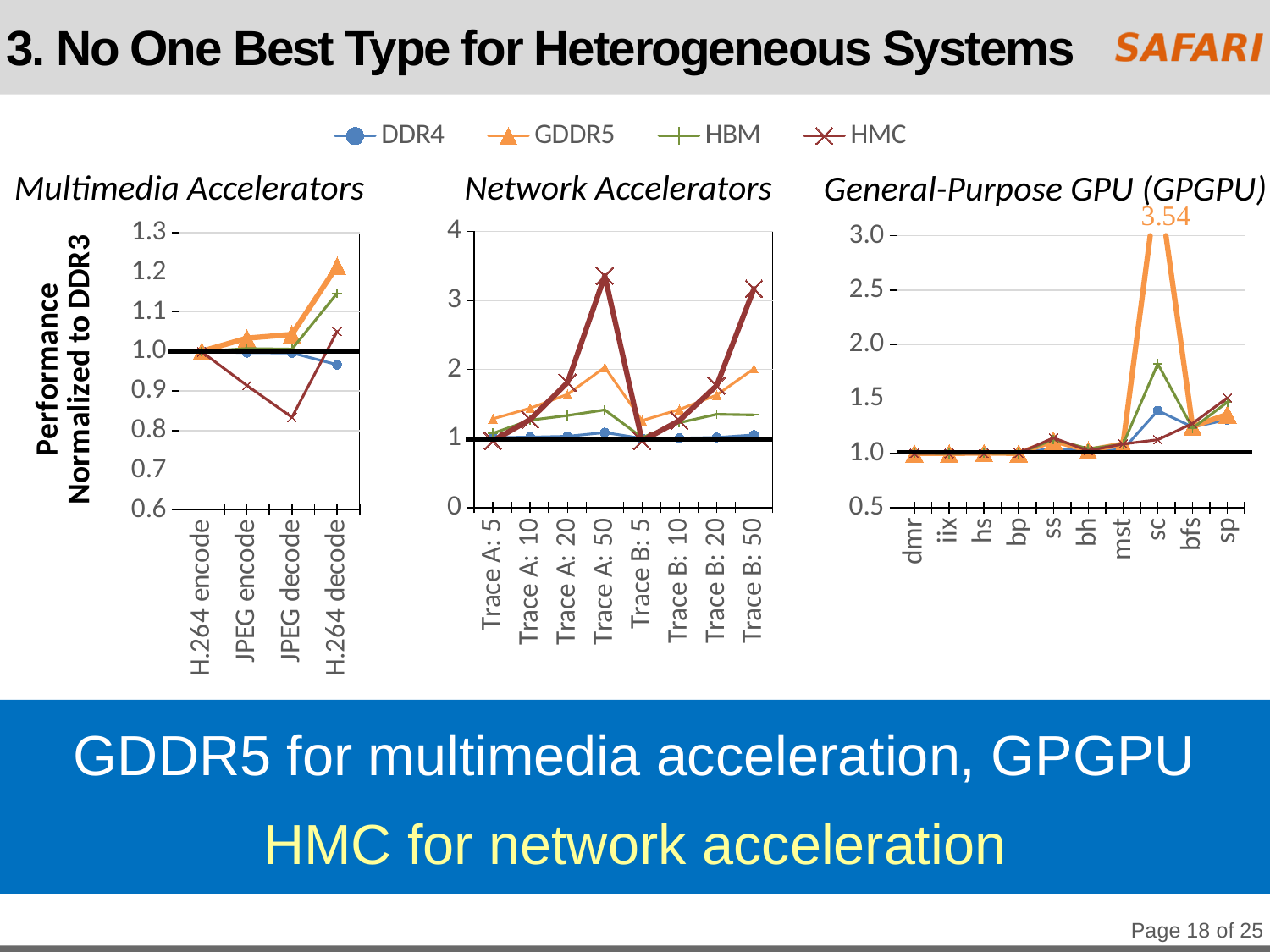

# 3. No One Best Type for Heterogeneous Systems

### Chart

| Category | DDR4 | GDDR5 | HBM | HMC |
|---|---|---|---|---|
| H.264 encode (<0.1) | 1.0 | 1.0003 | 0.9998 | 0.9988 |
| JPEG2 encode (2.2) | 0.9967 | 1.0333 | 1.0072 | 0.914 |
| JPEG2 decode (4.4) | 0.9962 | 1.0429 | 1.0056 | 0.8337 |
| H.264 decode (124.1) | 0.9664 | 1.2156 | 1.1468 | 1.0505 |
Multimedia Accelerators
Network Accelerators
General-Purpose GPU (GPGPU)

### Chart

| Category | DDR4 | GDDR5 | HBM | HMC |
|---|---|---|---|---|
| dmr | 1.0002819356566024 | 0.999865344164011 | 0.9995425558905002 | 0.9992180142857919 |
| iix | 1.0006715494374931 | 0.9985109121168632 | 0.9962604354066019 | 0.9975204328461793 |
| hs | 1.0037538574355147 | 1.0017165609781806 | 1.0000673127063084 | 0.9992406013546725 |
| bp | 0.9995809695973137 | 0.9987323621965316 | 0.9978163825146263 | 1.000082011585199 |
| ss | 1.046535143774705 | 1.1153876784872339 | 1.126547115292152 | 1.1412577633765608 |
| bh | 1.0149485016544717 | 1.0261647325659071 | 1.0410676003169128 | 1.0223450777524041 |
| mst | 1.0347932112962936 | 1.0847141677731422 | 1.0826190624453877 | 1.0853248216749996 |
| sc | 1.391834126427725 | 3.536216598524658 | 1.8225433203253443 | 1.1241756264618477 |
| bfs | 1.2415045043840636 | 1.2459200803665387 | 1.230011019841444 | 1.2740235408259342 |
| sp | 1.3074908883407577 | 1.3572414681736187 | 1.4702214409306777 | 1.5102253064830835 |

### Chart

| Category | DDR4 | GDDR5 | HBM | HMC |
|---|---|---|---|---|
| H.264 encode | 1.0 | 1.0003 | 0.9998 | 0.9988 |
| JPEG encode | 0.9967 | 1.0333 | 1.0072 | 0.914 |
| JPEG decode | 0.9962 | 1.0429 | 1.0056 | 0.8337 |
| H.264 decode | 0.9664 | 1.2156 | 1.1468 | 1.0505 |

### Chart

| Category | DDR4 | GDDR5 | HBM | HMC |
|---|---|---|---|---|
| Trace A: 5 | 1.0131 | 1.28508382435 | 1.07441601326 | 0.965392194445 |
| Trace A: 10 | 1.0197 | 1.43893750682 | 1.26601058056 | 1.27486017878 |
| Trace A: 20 | 1.0318 | 1.63903537394 | 1.33263602185 | 1.81009995794 |
| Trace A: 50 | 1.0864 | 2.03123351774 | 1.41414777478 | 3.35500949199 |
| Trace B: 5 | 1.0011 | 1.2598680038 | 1.01325919051 | 0.964156932051 |
| Trace B: 10 | 1.0055 | 1.41995909184 | 1.22869842766 | 1.25970021237 |
| Trace B: 20 | 1.0143 | 1.62918894259 | 1.34999887674 | 1.76645899683 |
| Trace B: 50 | 1.0513 | 2.01104755865 | 1.34179504906 | 3.16743386933 |
GDDR5 for multimedia acceleration, GPGPU
HMC for network acceleration
Page 18 of 25